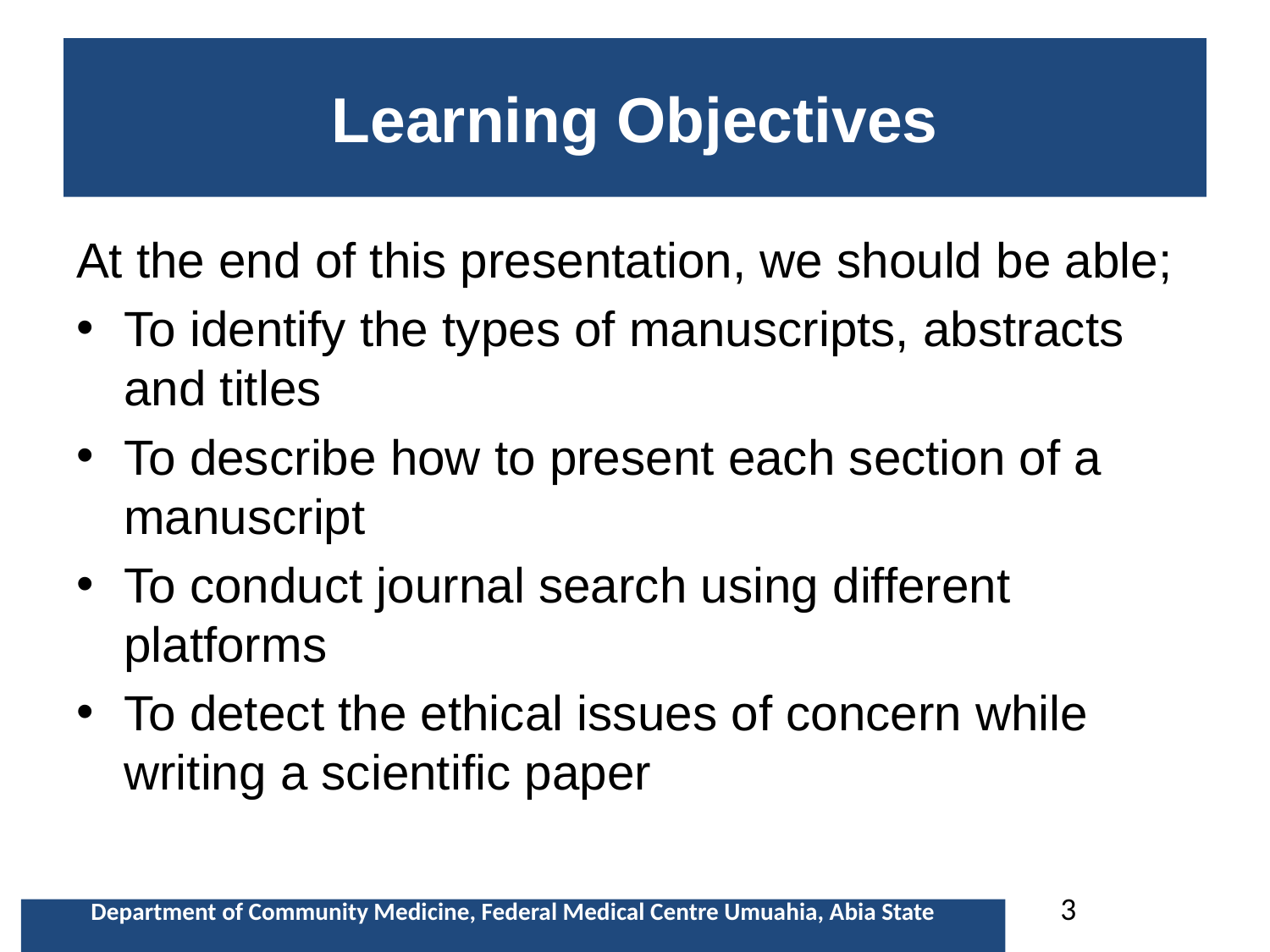

# Learning Objectives
At the end of this presentation, we should be able;
To identify the types of manuscripts, abstracts and titles
To describe how to present each section of a manuscript
To conduct journal search using different platforms
To detect the ethical issues of concern while writing a scientific paper
3
Department of Community Medicine, Federal Medical Centre Umuahia, Abia State